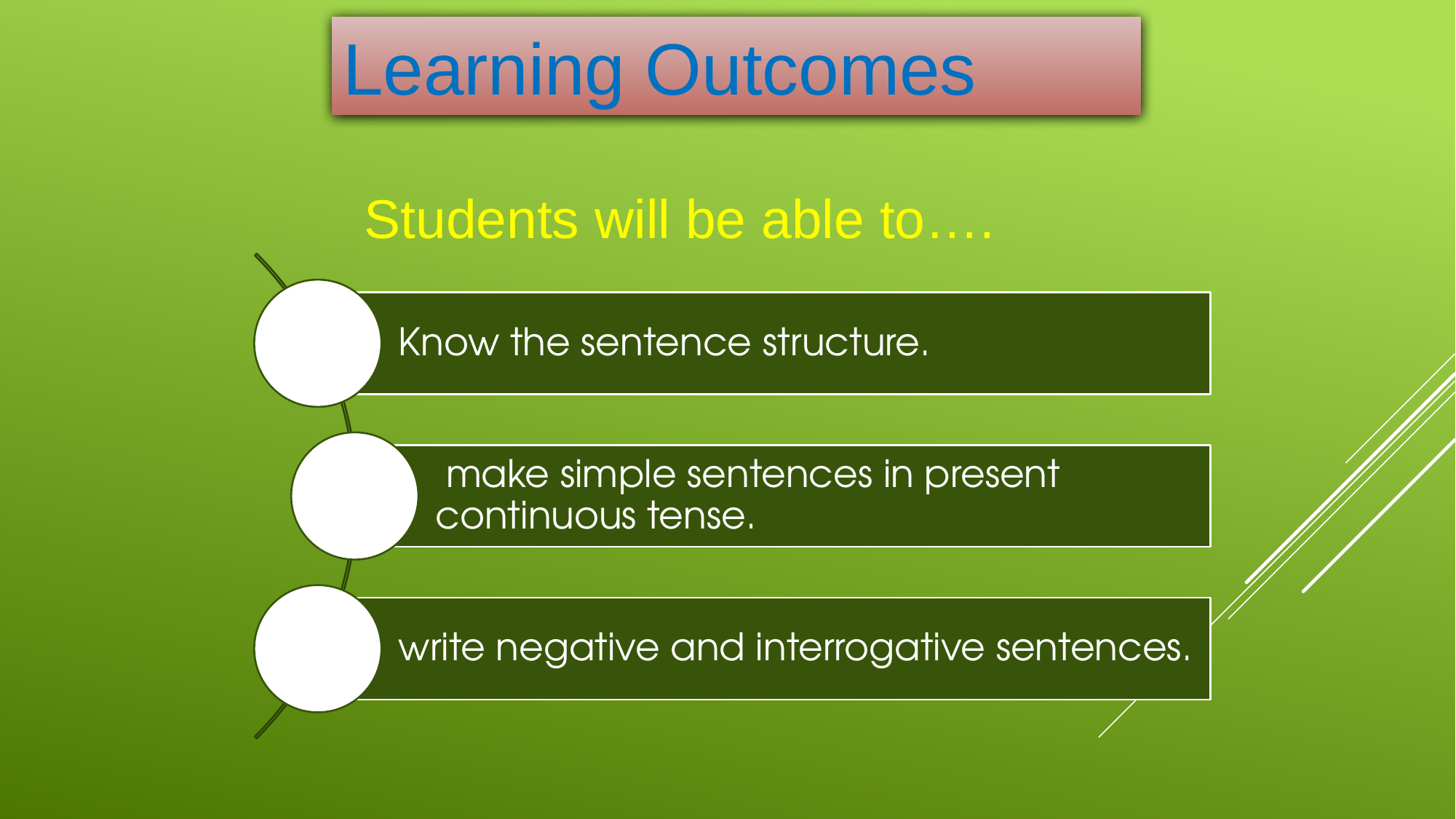

Learning Outcomes
Students will be able to….
Know the sentence structure.
 make simple sentences in present continuous tense.
write negative and interrogative sentences.